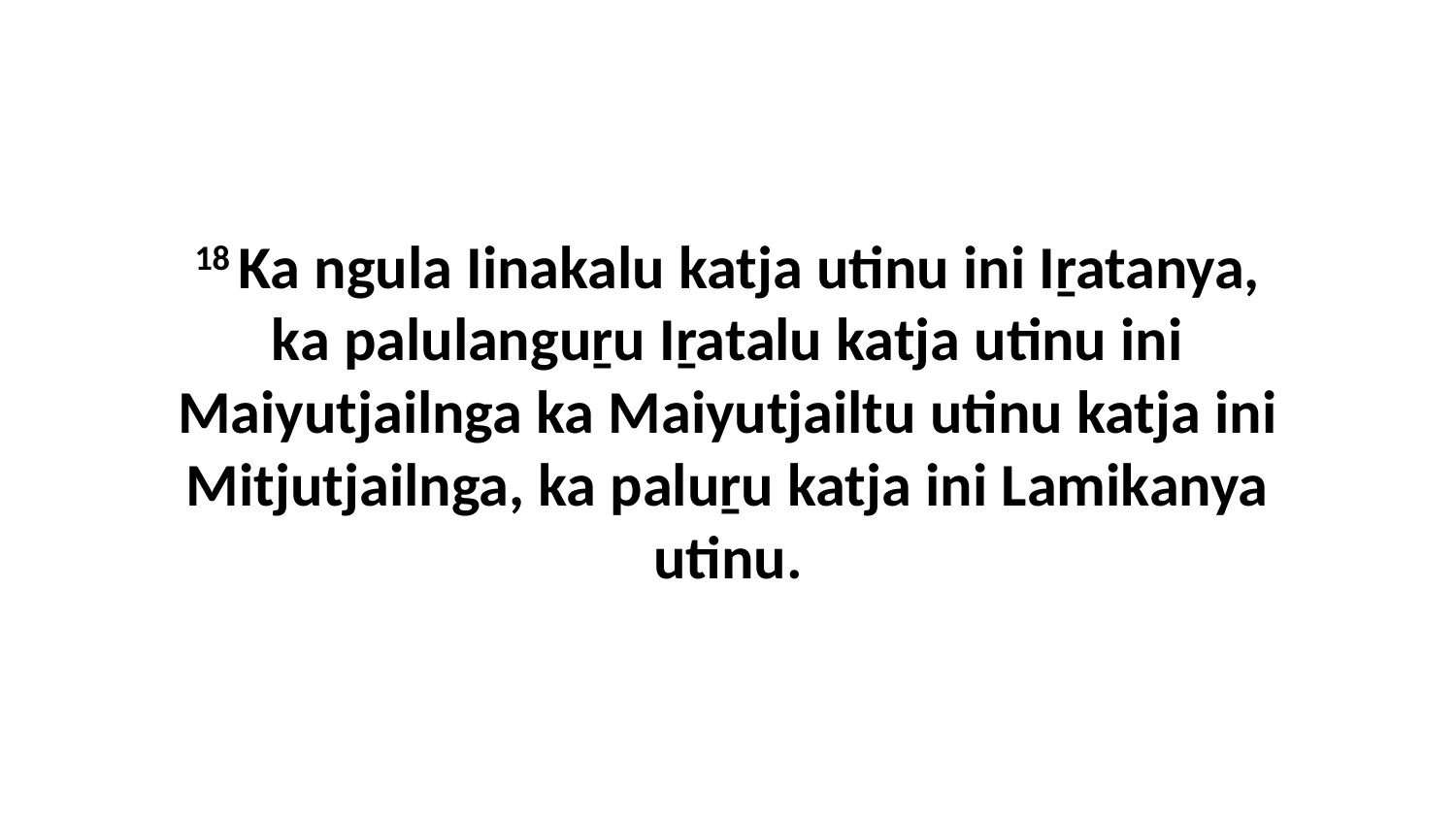

18 Ka ngula Iinakalu katja utinu ini Iṟatanya, ka palulanguṟu Iṟatalu katja utinu ini Maiyutjailnga ka Maiyutjailtu utinu katja ini Mitjutjailnga, ka paluṟu katja ini Lamikanya utinu.